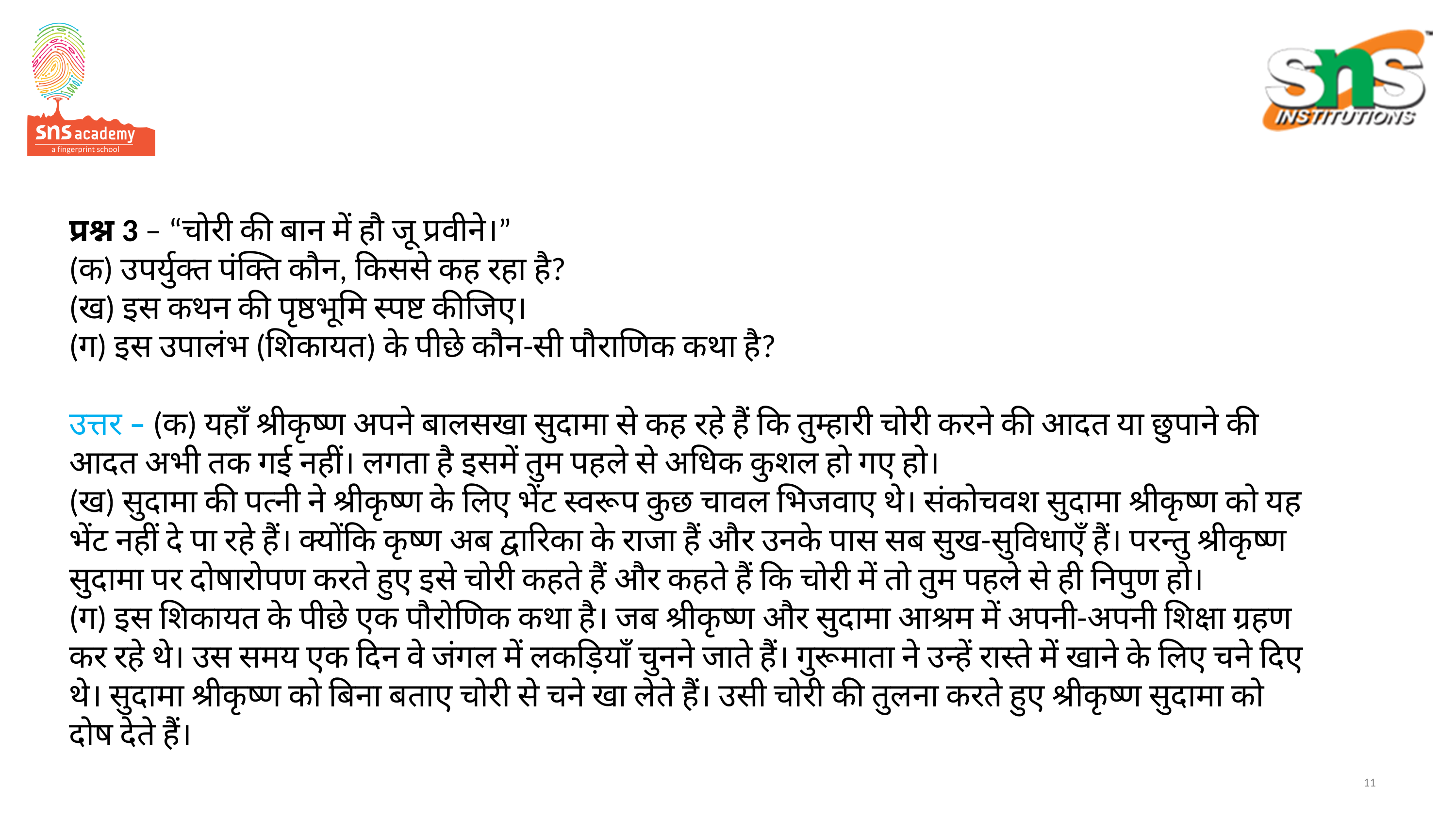

प्रश्न 3 – “चोरी की बान में हौ जू प्रवीने।”
(क) उपर्युक्त पंक्ति कौन, किससे कह रहा है?
(ख) इस कथन की पृष्ठभूमि स्पष्ट कीजिए।
(ग) इस उपालंभ (शिकायत) के पीछे कौन-सी पौराणिक कथा है?

उत्तर – (क) यहाँ श्रीकृष्ण अपने बालसखा सुदामा से कह रहे हैं कि तुम्हारी चोरी करने की आदत या छुपाने की आदत अभी तक गई नहीं। लगता है इसमें तुम पहले से अधिक कुशल हो गए हो।
(ख) सुदामा की पत्नी ने श्रीकृष्ण के लिए भेंट स्वरूप कुछ चावल भिजवाए थे। संकोचवश सुदामा श्रीकृष्ण को यह भेंट नहीं दे पा रहे हैं। क्योंकि कृष्ण अब द्वारिका के राजा हैं और उनके पास सब सुख-सुविधाएँ हैं। परन्तु श्रीकृष्ण सुदामा पर दोषारोपण करते हुए इसे चोरी कहते हैं और कहते हैं कि चोरी में तो तुम पहले से ही निपुण हो।
(ग) इस शिकायत के पीछे एक पौरोणिक कथा है। जब श्रीकृष्ण और सुदामा आश्रम में अपनी-अपनी शिक्षा ग्रहण कर रहे थे। उस समय एक दिन वे जंगल में लकड़ियाँ चुनने जाते हैं। गुरूमाता ने उन्हें रास्ते में खाने के लिए चने दिए थे। सुदामा श्रीकृष्ण को बिना बताए चोरी से चने खा लेते हैं। उसी चोरी की तुलना करते हुए श्रीकृष्ण सुदामा को दोष देते हैं।
11